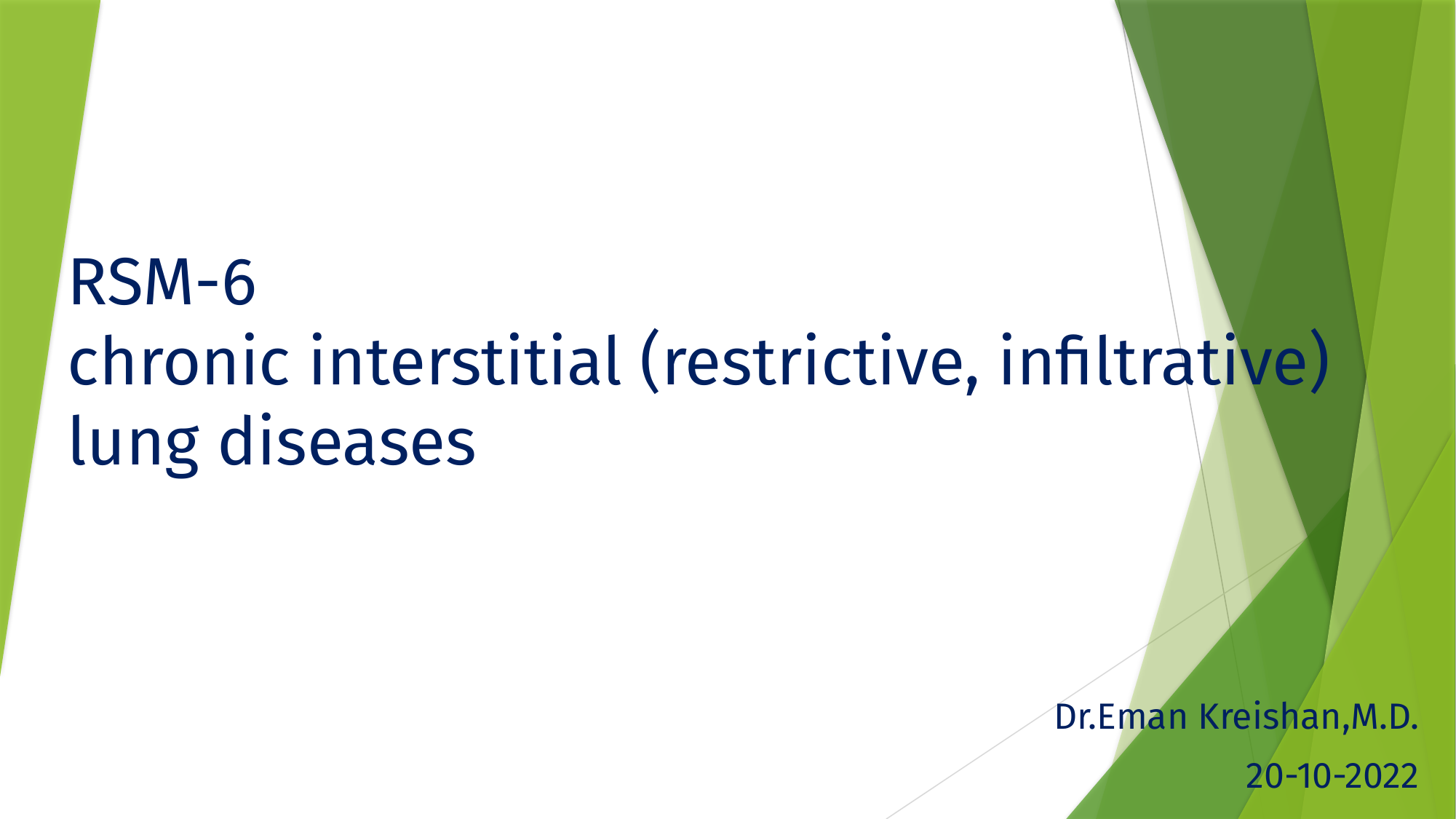

# RSM-6 chronic interstitial (restrictive, infiltrative) lung diseases
Dr.Eman Kreishan,M.D.
20-10-2022